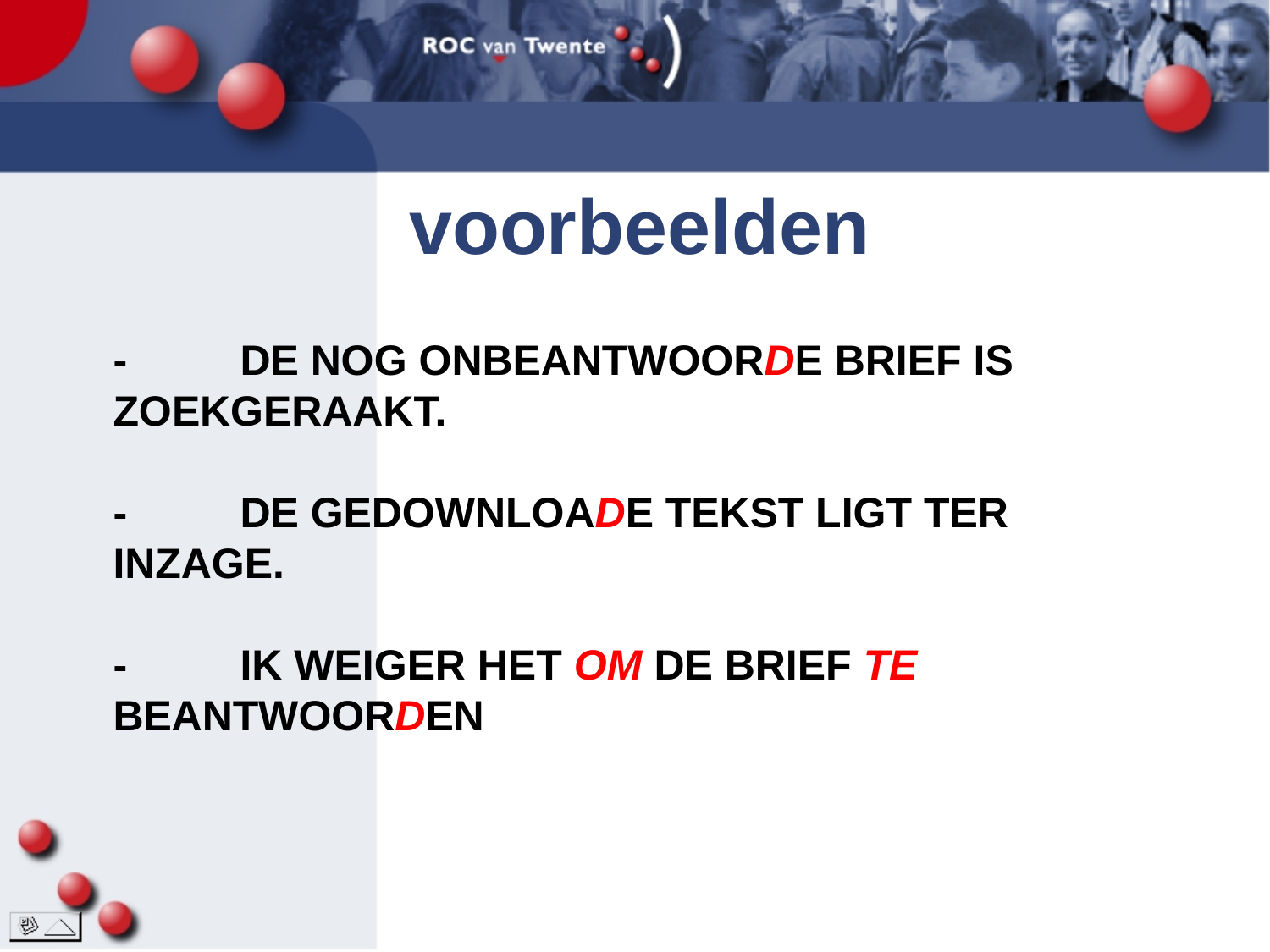

voorbeelden
# - 	De nog onbeantwoorde brief is 	zoekgeraakt. - 	De gedownloade tekst ligt ter 	inzage. -	Ik weiger het om de brief te  	beantwoorden